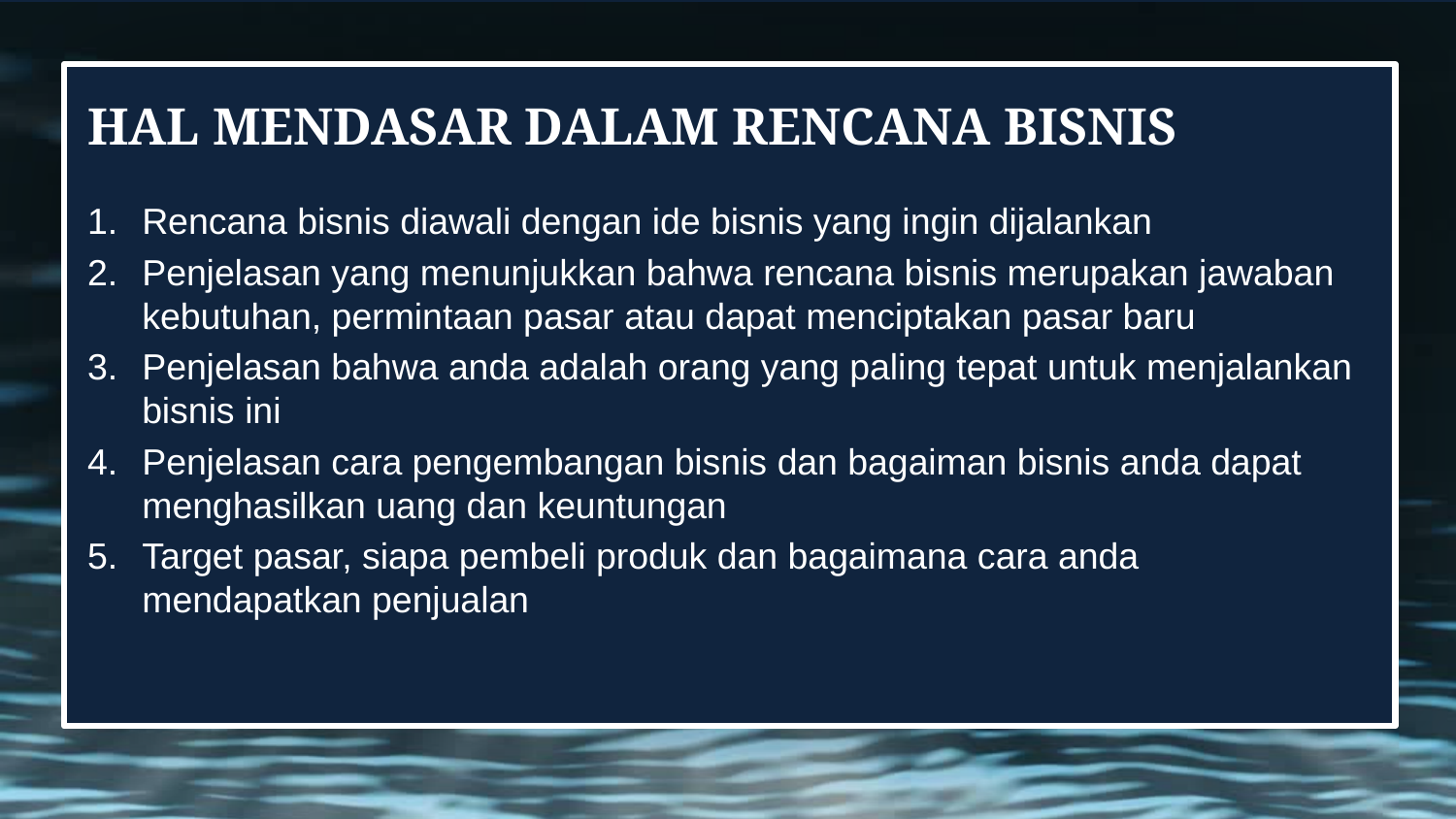

# HAL MENDASAR DALAM RENCANA BISNIS
Rencana bisnis diawali dengan ide bisnis yang ingin dijalankan
Penjelasan yang menunjukkan bahwa rencana bisnis merupakan jawaban kebutuhan, permintaan pasar atau dapat menciptakan pasar baru
Penjelasan bahwa anda adalah orang yang paling tepat untuk menjalankan bisnis ini
Penjelasan cara pengembangan bisnis dan bagaiman bisnis anda dapat menghasilkan uang dan keuntungan
Target pasar, siapa pembeli produk dan bagaimana cara anda mendapatkan penjualan